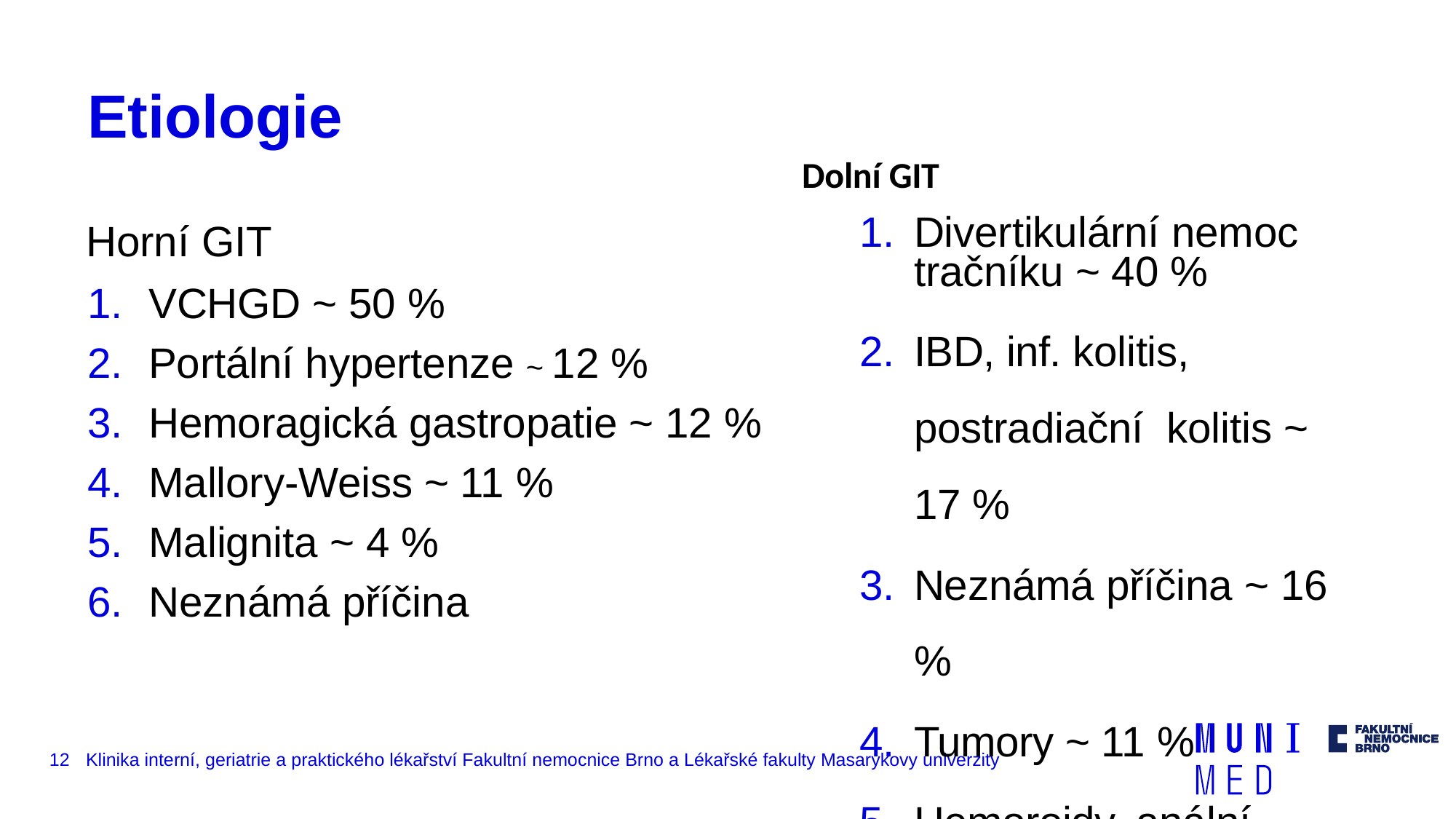

# Etiologie
Dolní GIT
Horní GIT
VCHGD ~ 50 %
Portální hypertenze ~ 12 %
Hemoragická gastropatie ~ 12 %
Mallory-Weiss ~ 11 %
Malignita ~ 4 %
Neznámá příčina
Divertikulární nemoc  tračníku ~ 40 %
IBD, inf. kolitis, postradiační  kolitis ~ 17 %
Neznámá příčina ~ 16 %
Tumory ~ 11 %
Hemoroidy, anální fisura ~ 7 %
Krvácení po polypektomií ~ 4 %
Angiodysplasie ~ 3 %
12
Klinika interní, geriatrie a praktického lékařství Fakultní nemocnice Brno a Lékařské fakulty Masarykovy univerzity